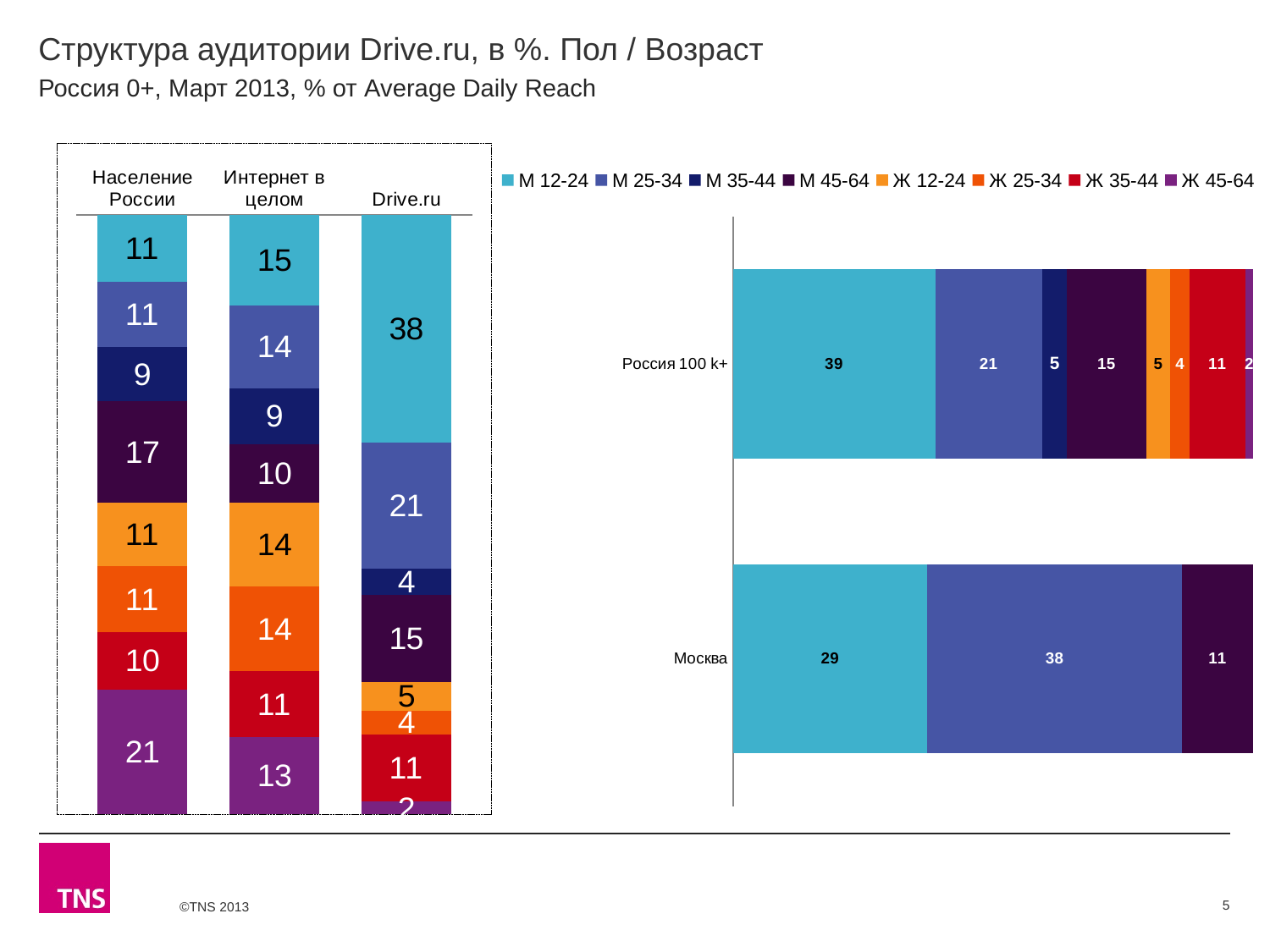

# Структура аудитории Drive.ru, в %. Пол / Возраст
Россия 0+, Март 2013, % от Average Daily Reach

### Chart

| Category | М 12-24 | М 25-34 | М 35-44 | М 45-64 | Ж 12-24 | Ж 25-34 | Ж 35-44 | Ж 45-64 |
|---|---|---|---|---|---|---|---|---|
| Население России | 11.1 | 11.0 | 9.0 | 16.9 | 10.7 | 11.0 | 9.5 | 20.9 |
| Интернет в целом | 15.1 | 13.8 | 9.4 | 9.700000000000001 | 14.1 | 14.0 | 11.1 | 12.9 |
| Drive.ru | 38.0 | 21.0 | 4.4 | 14.5 | 4.8 | 3.9 | 11.3 | 2.1 |

### Chart

| Category | М 12-24 | М 25-34 | М 35-44 | М 45-64 | Ж 12-24 | Ж 25-34 | Ж 35-44 | Ж 45-64 |
|---|---|---|---|---|---|---|---|---|
| Россия 100 k+ | 38.9 | 20.6 | 4.7 | 15.3 | 4.6 | 3.8 | 10.6 | 1.6 |
| Москва | 29.2 | 38.30000000000001 | None | 10.7 | None | None | None | None |
5